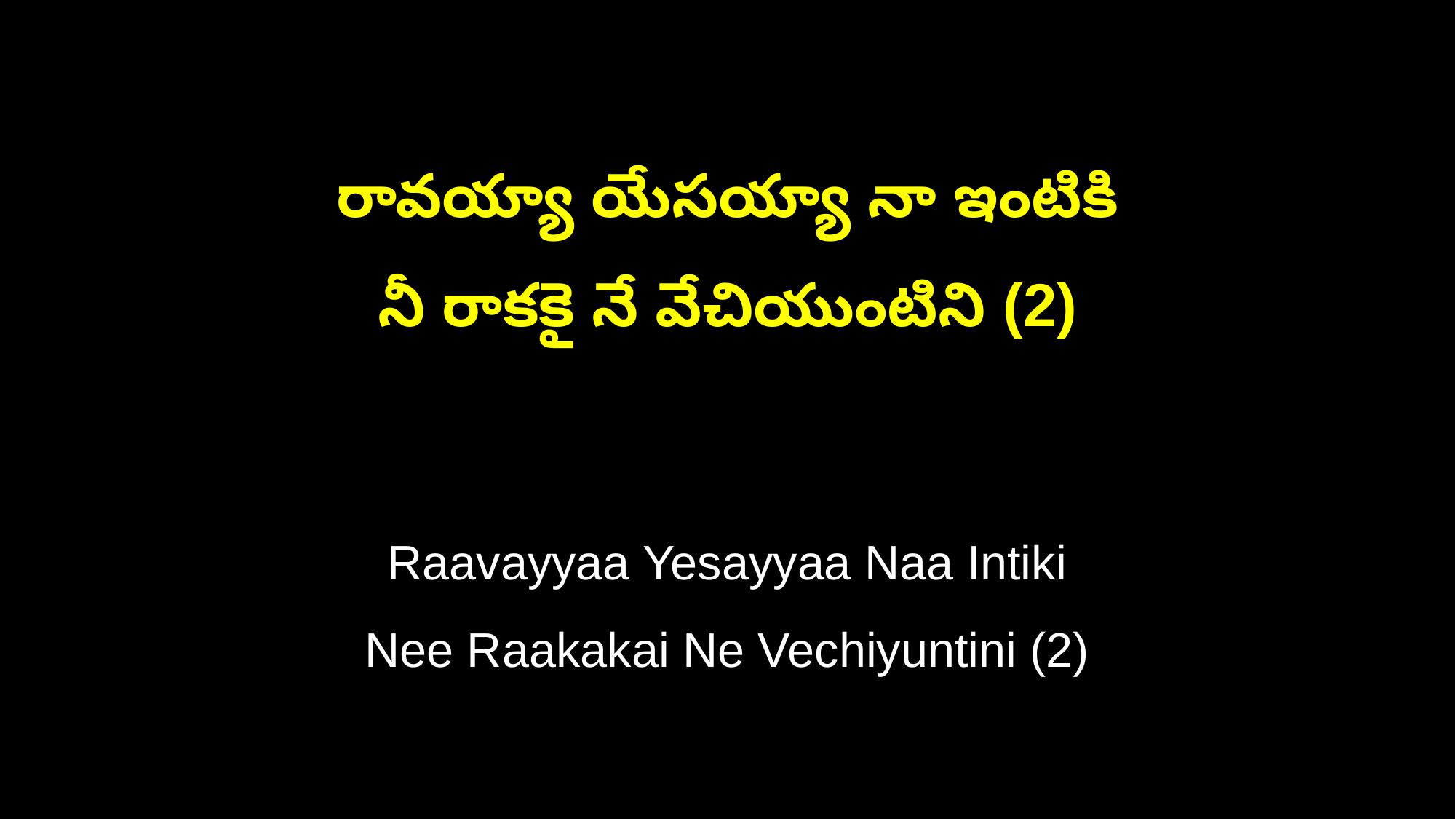

రావయ్యా యేసయ్యా నా ఇంటికి
నీ రాకకై నే వేచియుంటిని (2)
Raavayyaa Yesayyaa Naa Intiki
Nee Raakakai Ne Vechiyuntini (2)